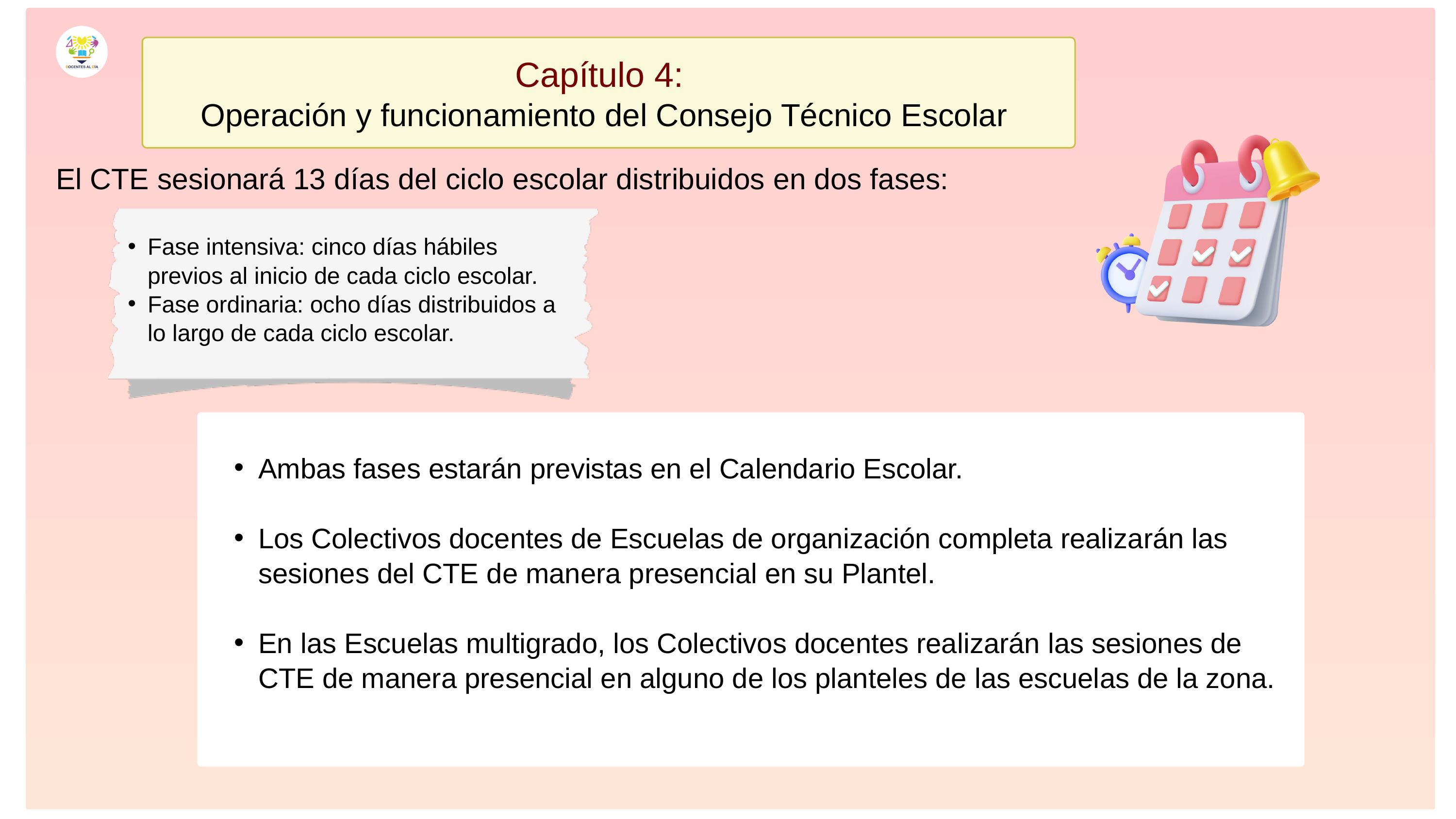

Capítulo 4:
Operación y funcionamiento del Consejo Técnico Escolar

El CTE sesionará 13 días del ciclo escolar distribuidos en dos fases:

Fase intensiva: cinco días hábiles previos al inicio de cada ciclo escolar.
Fase ordinaria: ocho días distribuidos a lo largo de cada ciclo escolar.

Ambas fases estarán previstas en el Calendario Escolar.

Los Colectivos docentes de Escuelas de organización completa realizarán las sesiones del CTE de manera presencial en su Plantel.

En las Escuelas multigrado, los Colectivos docentes realizarán las sesiones de CTE de manera presencial en alguno de los planteles de las escuelas de la zona.